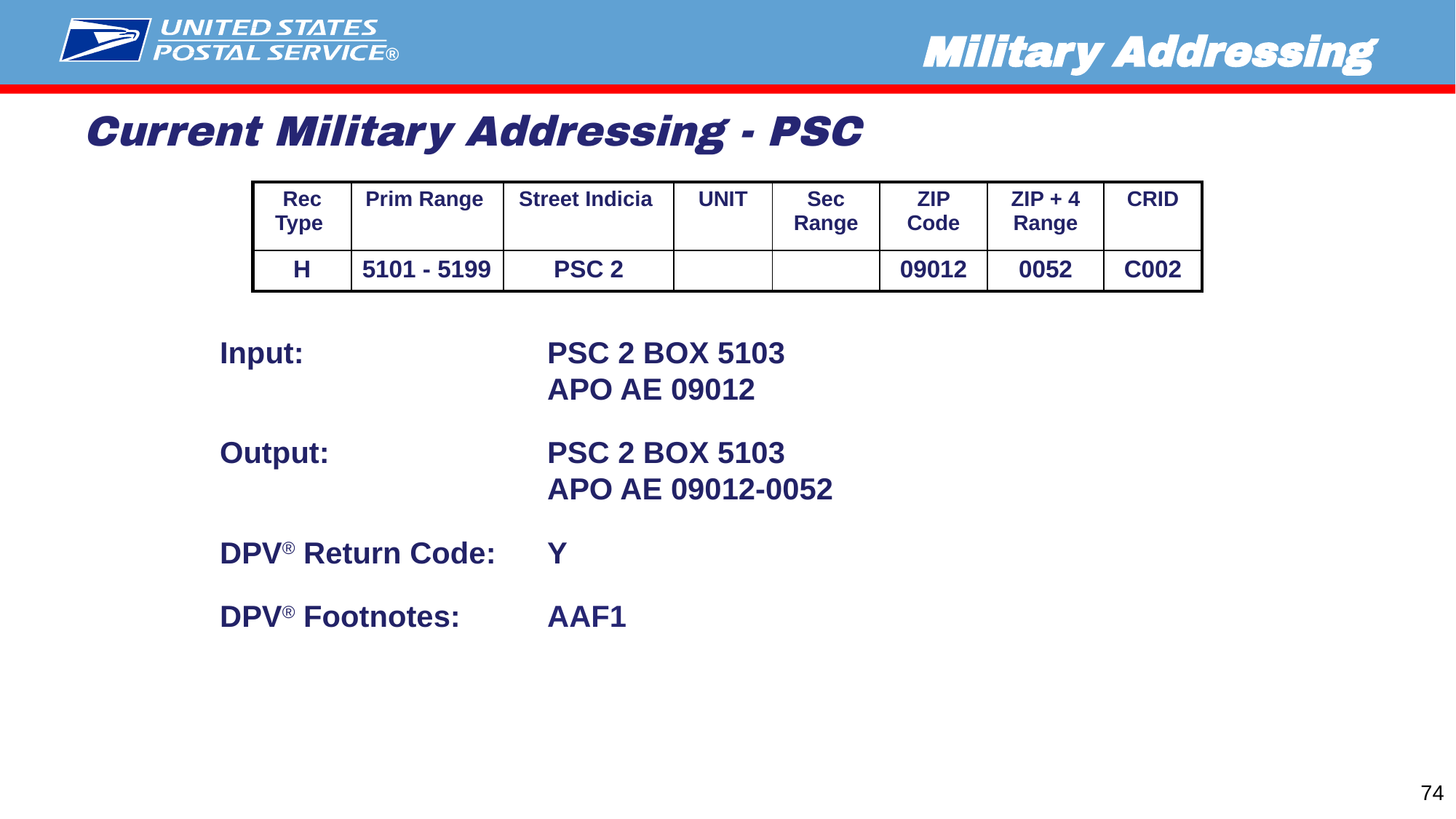

Military Addressing
Current Military Addressing - PSC
| Rec Type | Prim Range | Street Indicia | UNIT | Sec Range | ZIP Code | ZIP + 4 Range | CRID |
| --- | --- | --- | --- | --- | --- | --- | --- |
| H | 5101 - 5199 | PSC 2 |  |  | 09012 | 0052 | C002 |
Input:			PSC 2 BOX 5103
 			APO AE 09012
Output:		PSC 2 BOX 5103
 			APO AE 09012-0052
DPV® Return Code:	Y
DPV® Footnotes: 	AAF1
74